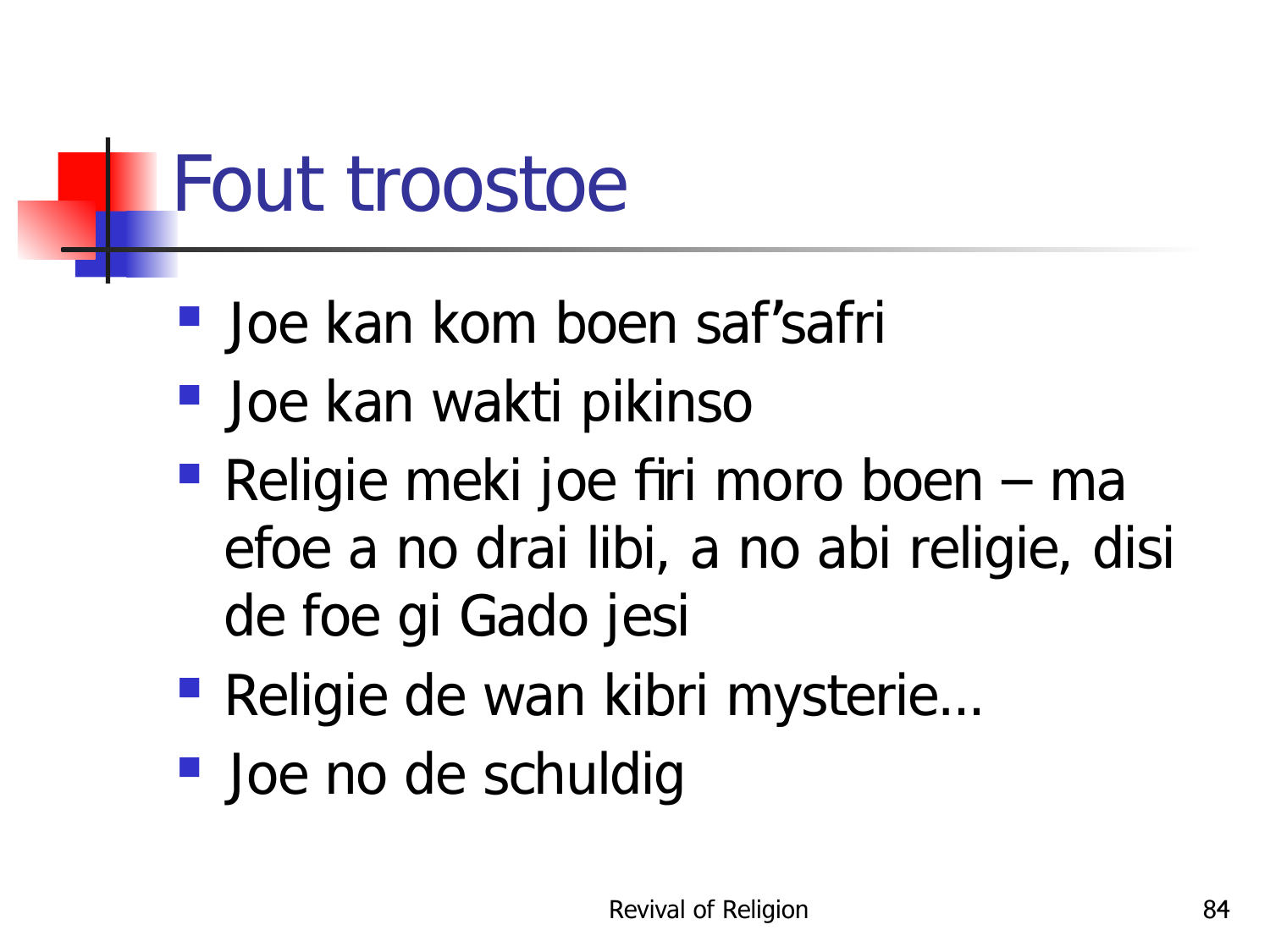

# Fout troostoe
Joe kan kom boen saf’safri
Joe kan wakti pikinso
Religie meki joe firi moro boen – ma efoe a no drai libi, a no abi religie, disi de foe gi Gado jesi
Religie de wan kibri mysterie…
Joe no de schuldig
Revival of Religion
84